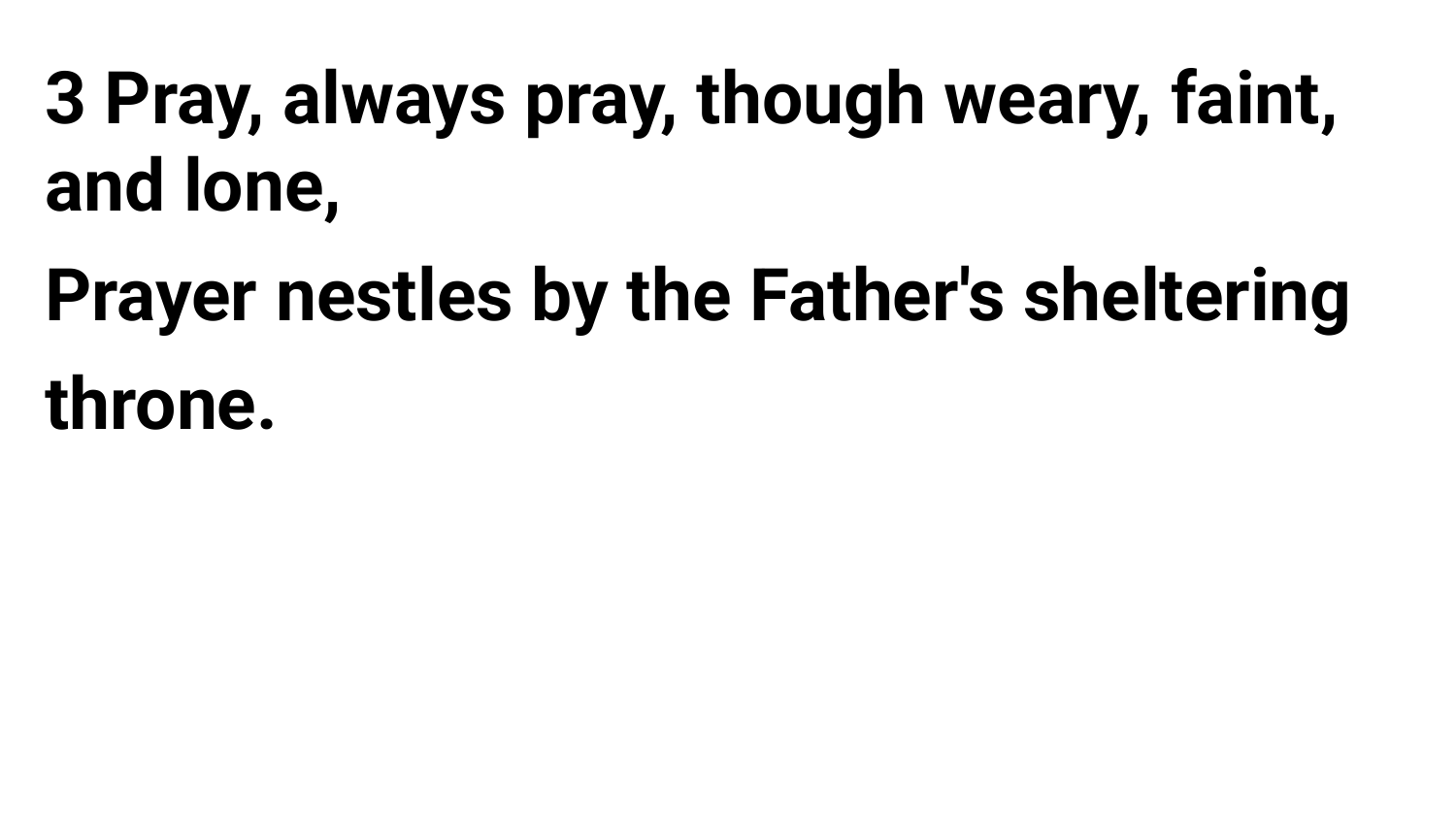

3 Pray, always pray, though weary, faint, and lone,
Prayer nestles by the Father's sheltering throne.